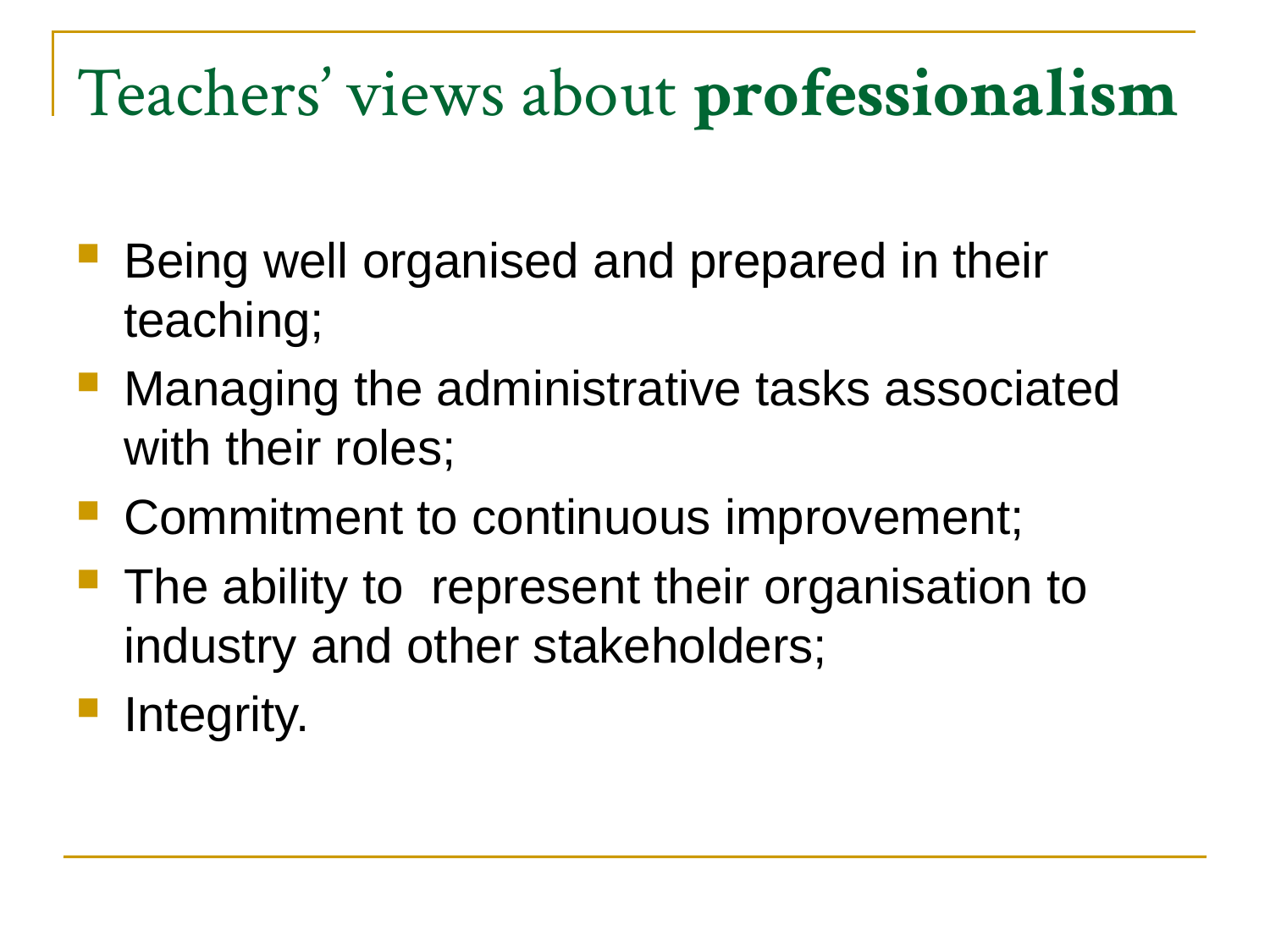

# Teachers’ views about professionalism
Being well organised and prepared in their teaching;
Managing the administrative tasks associated with their roles;
Commitment to continuous improvement;
The ability to  represent their organisation to industry and other stakeholders;
Integrity.